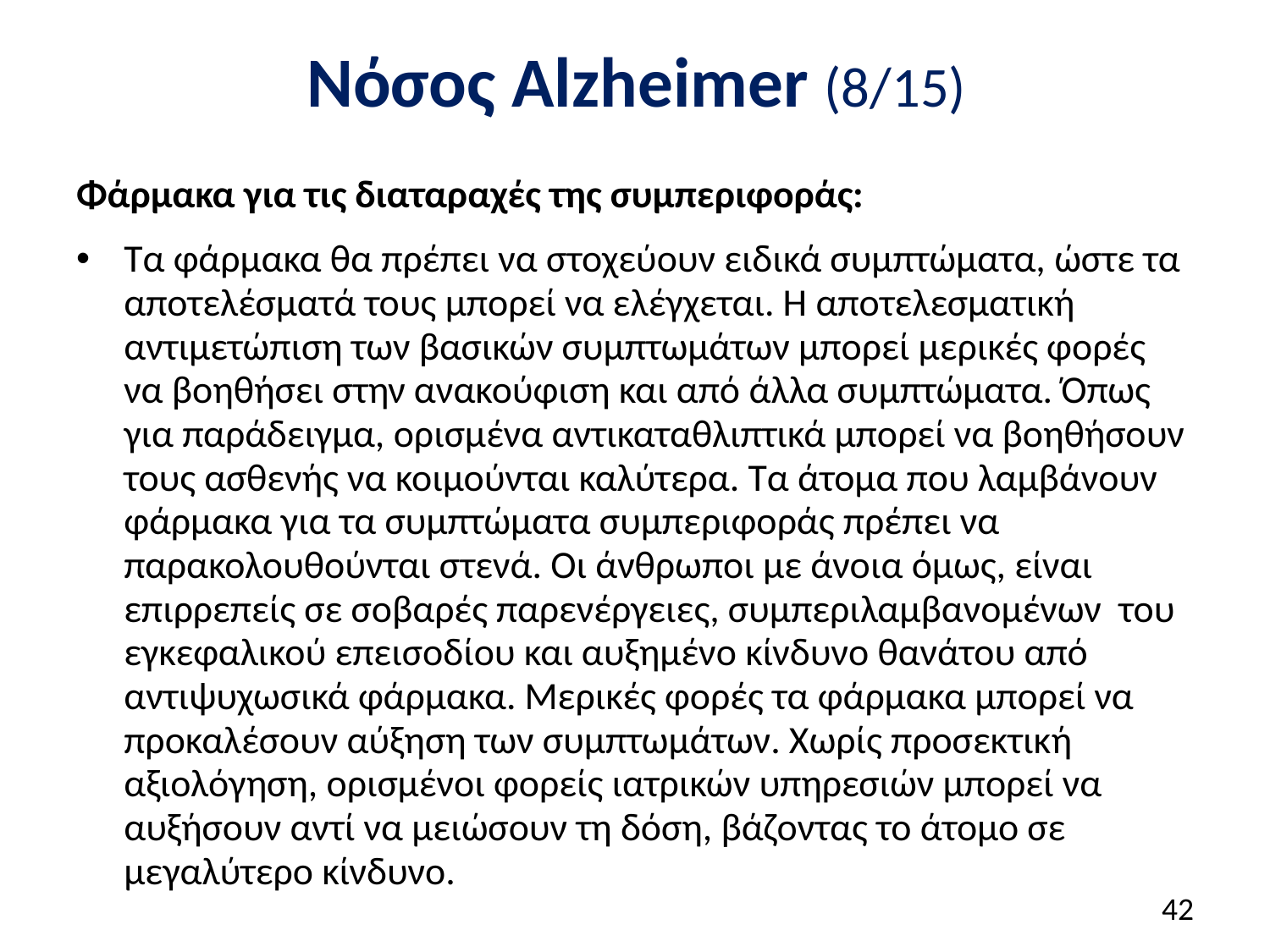

# Νόσος Alzheimer (8/15)
Φάρμακα για τις διαταραχές της συμπεριφοράς:
Τα φάρμακα θα πρέπει να στοχεύουν ειδικά συμπτώματα, ώστε τα αποτελέσματά τους μπορεί να ελέγχεται. Η αποτελεσματική αντιμετώπιση των βασικών συμπτωμάτων μπορεί μερικές φορές να βοηθήσει στην ανακούφιση και από άλλα συμπτώματα. Όπως για παράδειγμα, ορισμένα αντικαταθλιπτικά μπορεί να βοηθήσουν τους ασθενής να κοιμούνται καλύτερα. Τα άτομα που λαμβάνουν φάρμακα για τα συμπτώματα συμπεριφοράς πρέπει να παρακολουθούνται στενά. Οι άνθρωποι με άνοια όμως, είναι επιρρεπείς σε σοβαρές παρενέργειες, συμπεριλαμβανομένων  του εγκεφαλικού επεισοδίου και αυξημένο κίνδυνο θανάτου από αντιψυχωσικά φάρμακα. Μερικές φορές τα φάρμακα μπορεί να προκαλέσουν αύξηση των συμπτωμάτων. Χωρίς προσεκτική αξιολόγηση, ορισμένοι φορείς ιατρικών υπηρεσιών μπορεί να αυξήσουν αντί να μειώσουν τη δόση, βάζοντας το άτομο σε μεγαλύτερο κίνδυνο.

42